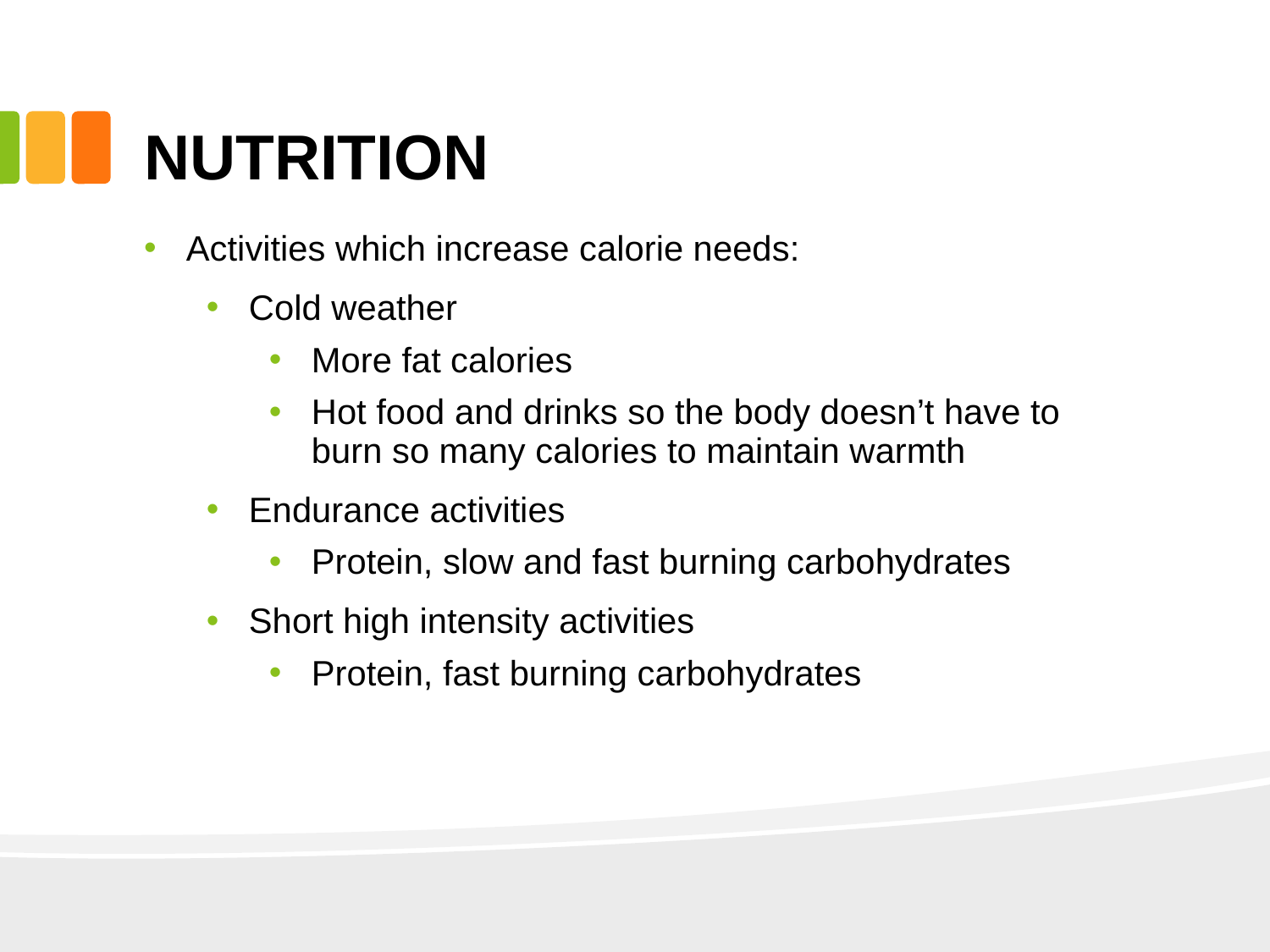

# NUTRITION
Activities which increase calorie needs:
Cold weather
More fat calories
Hot food and drinks so the body doesn’t have to burn so many calories to maintain warmth
Endurance activities
Protein, slow and fast burning carbohydrates
Short high intensity activities
Protein, fast burning carbohydrates